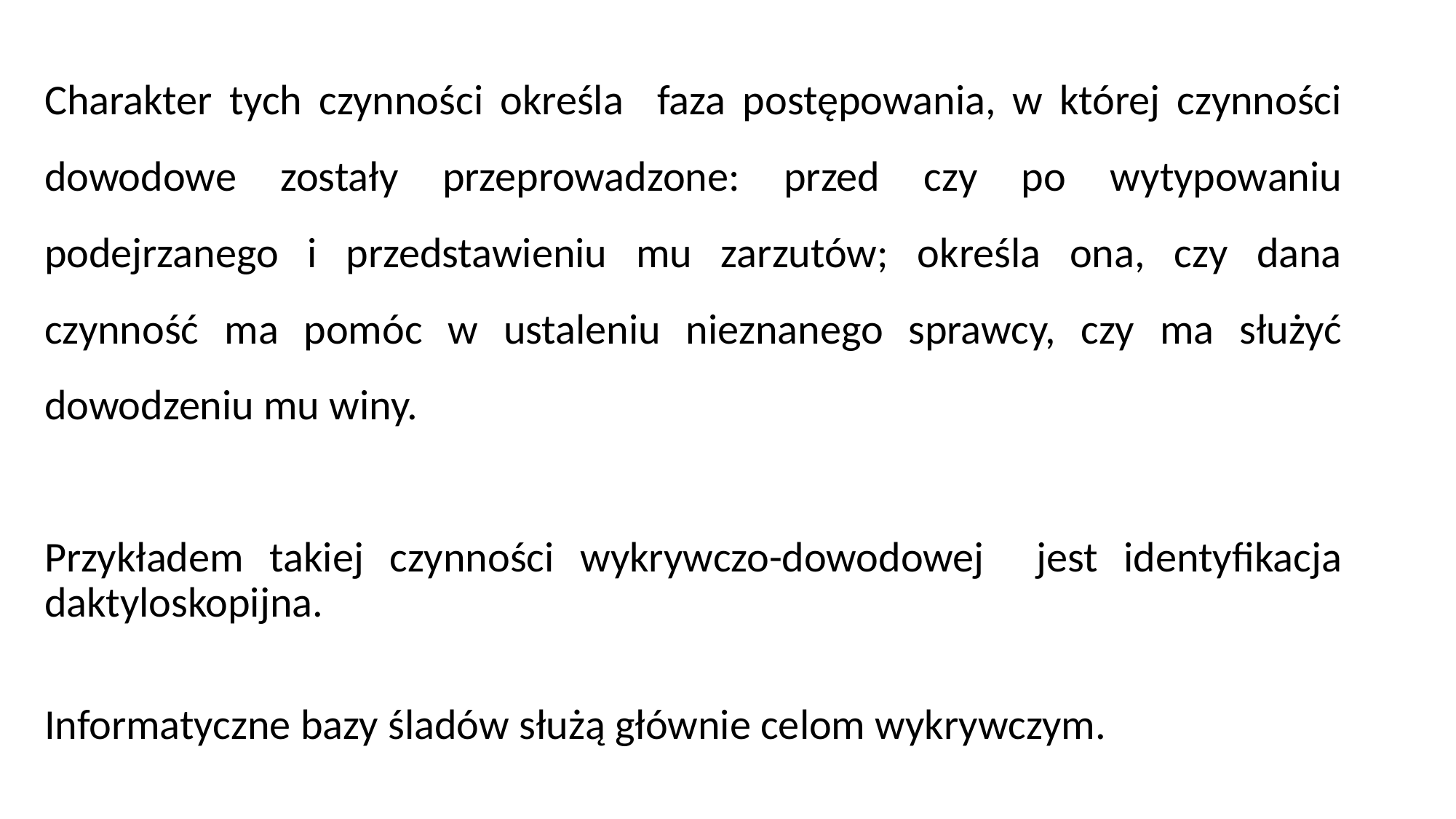

Charakter tych czynności określa  faza postępowania, w której czynności dowodowe zostały przeprowadzone: przed czy po wytypowaniu podejrzanego i przedstawieniu mu zarzutów; określa ona, czy dana czynność ma pomóc w ustaleniu nieznanego sprawcy, czy ma służyć dowodzeniu mu winy.

Przykładem takiej czynności wykrywczo-dowodowej  jest identyfikacja daktyloskopijna.

Informatyczne bazy śladów służą głównie celom wykrywczym.